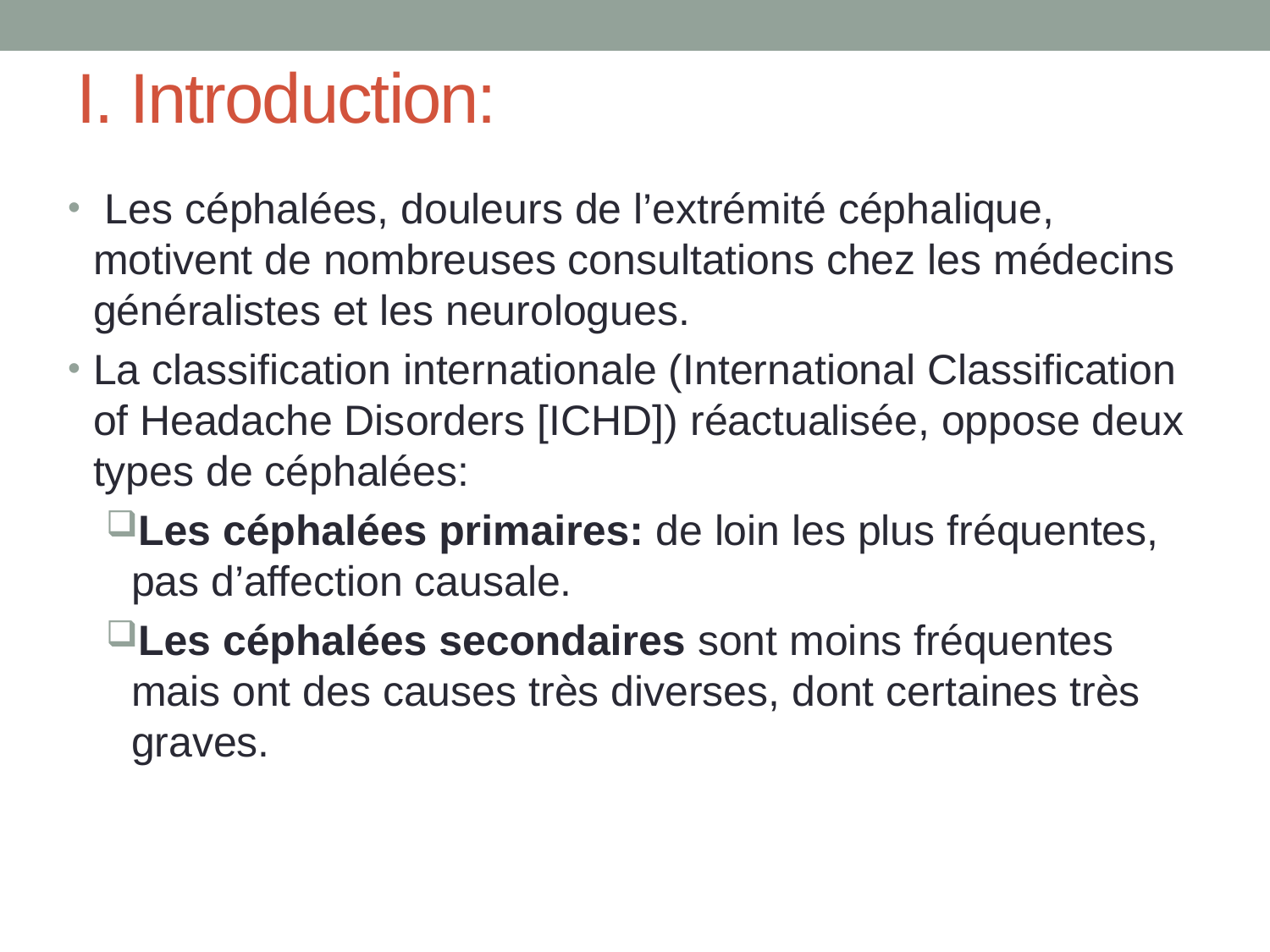

# I. Introduction:

 Les céphalées, douleurs de l’extrémité céphalique, motivent de nombreuses consultations chez les médecins généralistes et les neurologues.
La classification internationale (International Classification of Headache Disorders [ICHD]) réactualisée, oppose deux types de céphalées:
Les céphalées primaires: de loin les plus fréquentes, pas d’affection causale.
Les céphalées secondaires sont moins fréquentes mais ont des causes très diverses, dont certaines très graves.